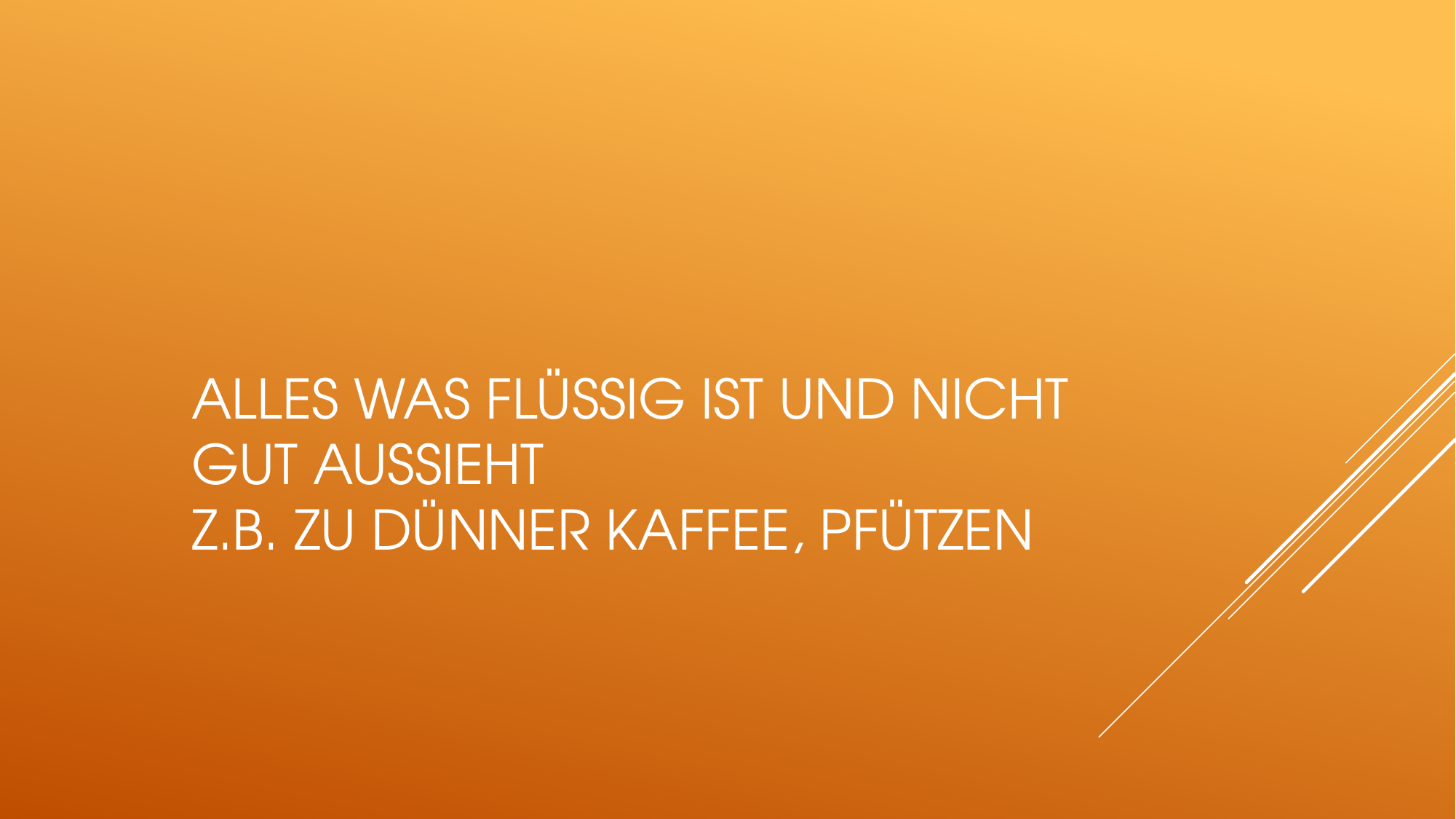

# Alles was flüssig ist und nicht gut aussieht z.b. zu dünner kaffee, pfützen